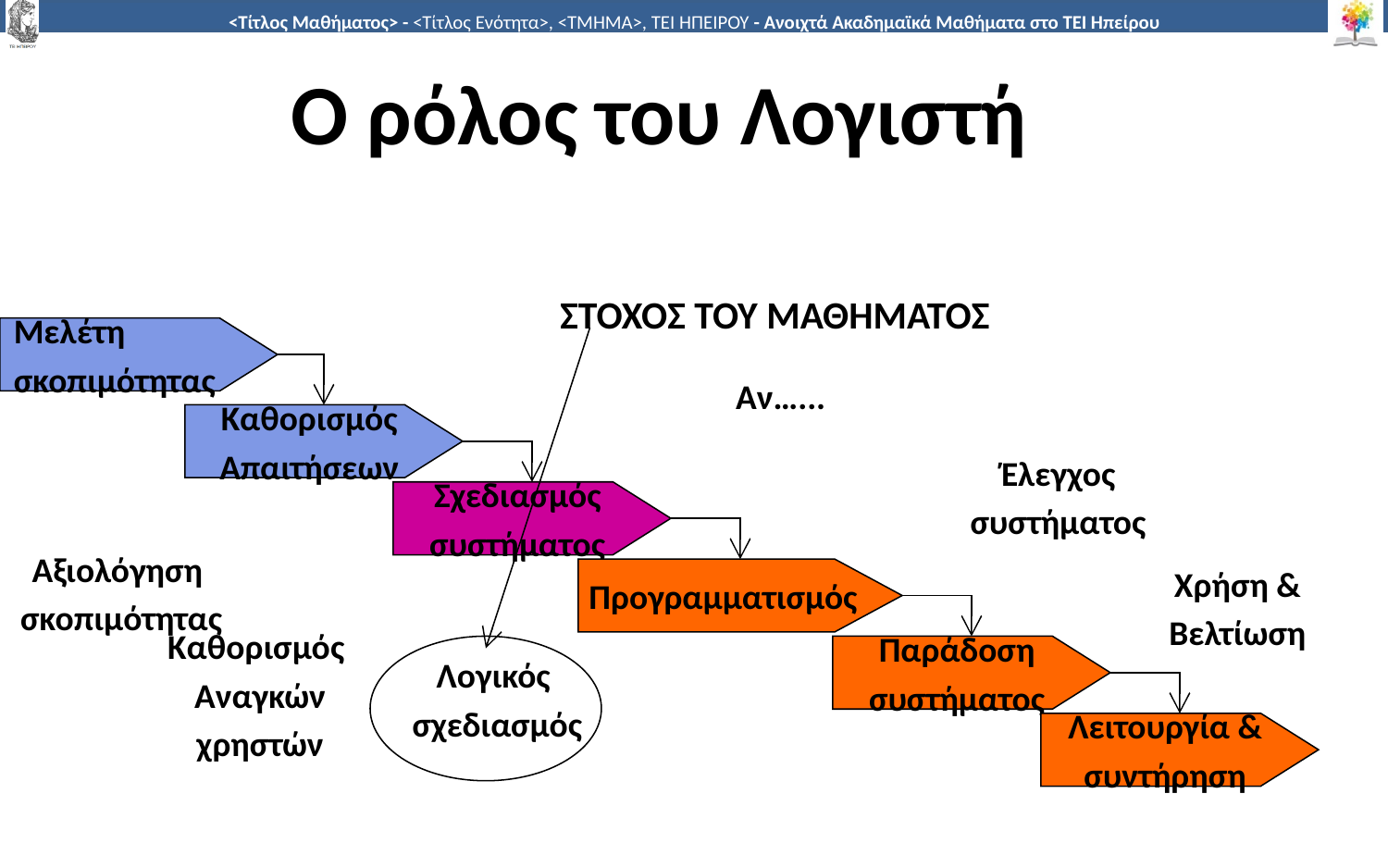

# Ο ρόλος του Λογιστή
ΣΤΟΧΟΣ ΤΟΥ ΜΑΘΗΜΑΤΟΣ
Μελέτη
σκοπιμότητας

Αν…...
Καθορισμός
Απαιτήσεων
Έλεγχος
συστήματος
Σχεδιασμός
συστήματος
Χρήση &
Βελτίωση
Αξιολόγηση
σκοπιμότητας
Προγραμματισμός

Παράδοση
συστήματος
Καθορισμός
Αναγκών
χρηστών
Λογικός
σχεδιασμός
Λειτουργία &
συντήρηση